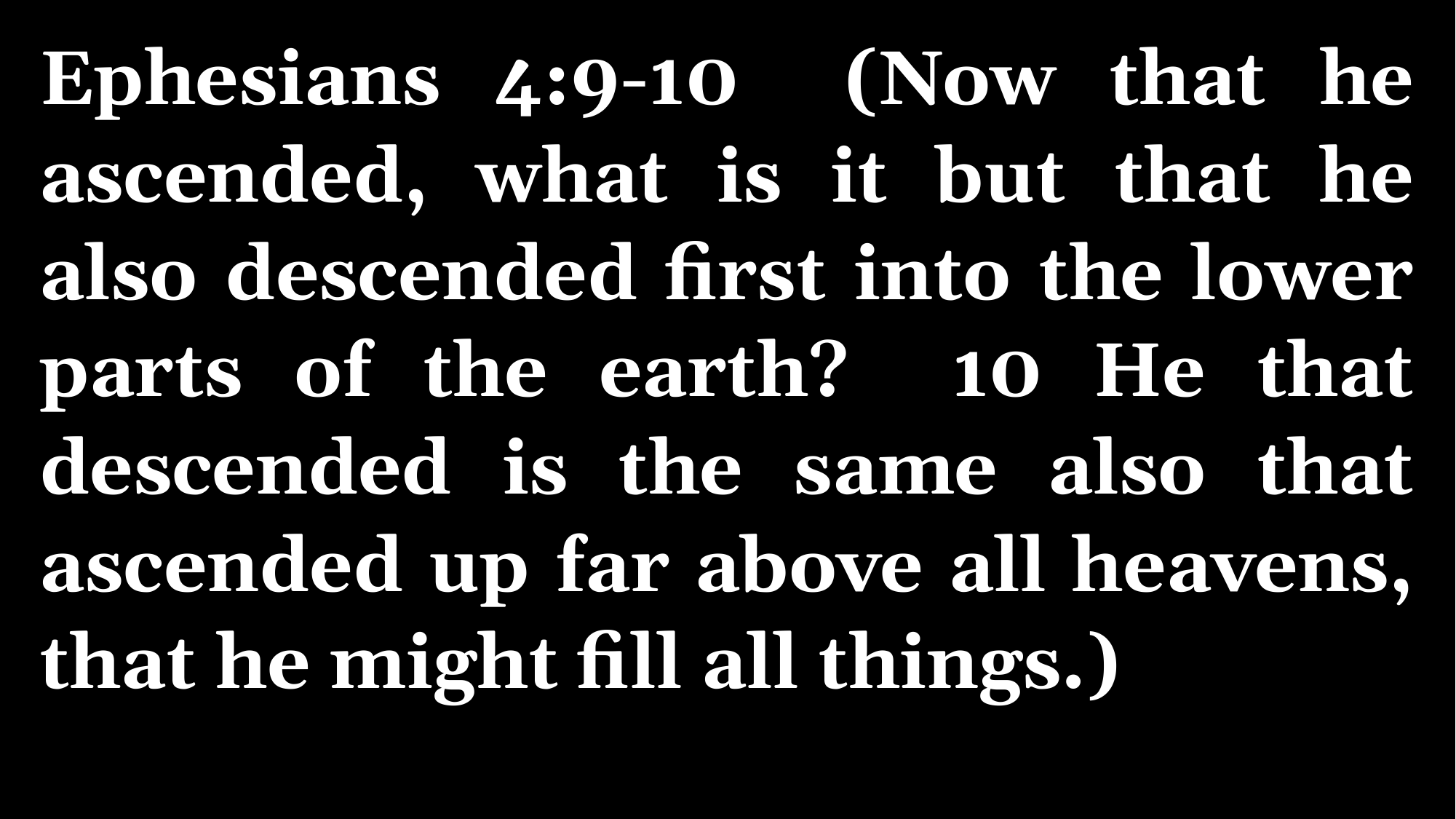

Ephesians 4:9-10  (Now that he ascended, what is it but that he also descended first into the lower parts of the earth?  10 He that descended is the same also that ascended up far above all heavens, that he might fill all things.)